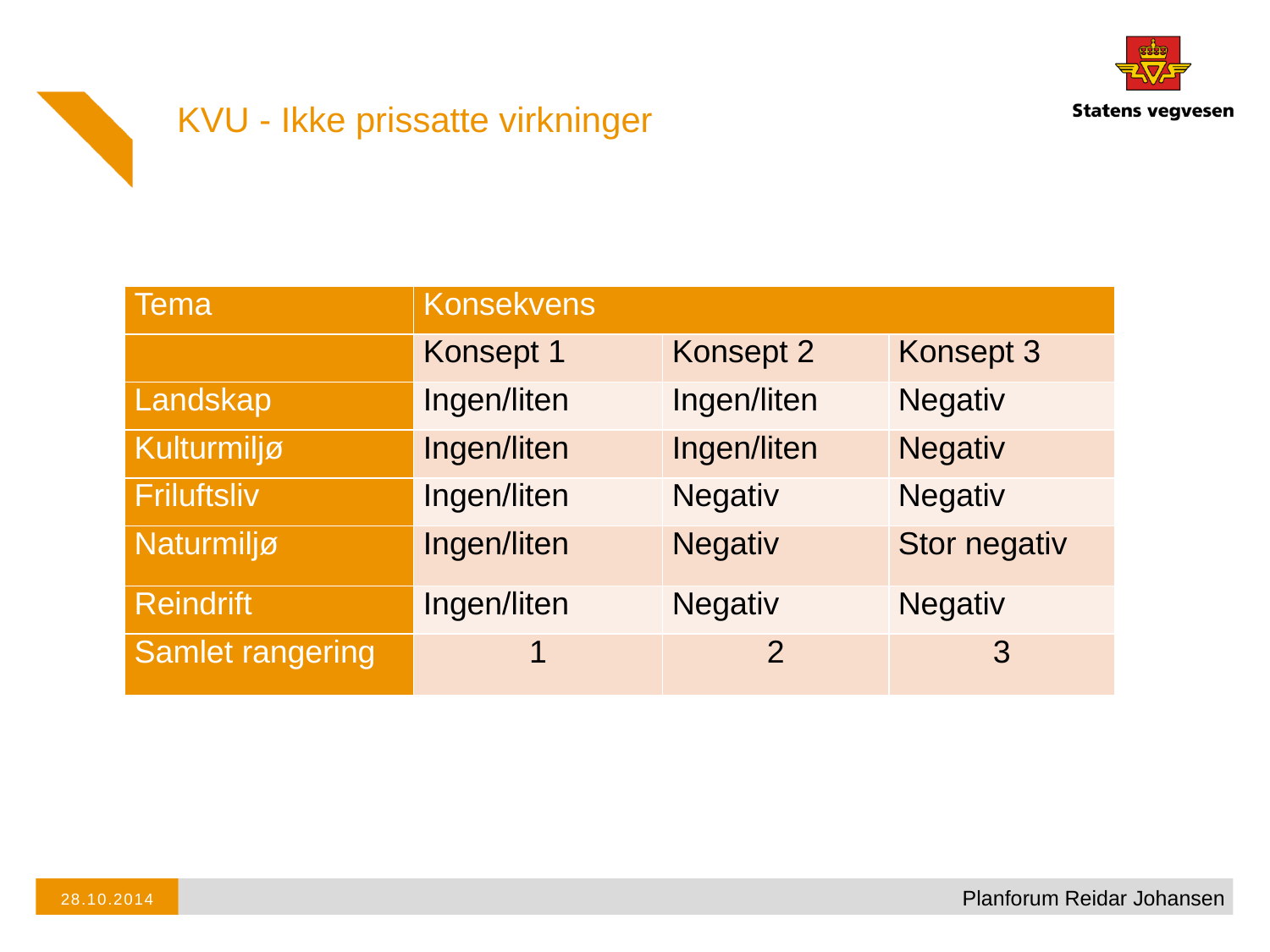

KVU - Ikke prissatte virkninger
#
| Tema | Konsekvens |  |  |
| --- | --- | --- | --- |
|  | Konsept 1 | Konsept 2 | Konsept 3 |
| Landskap | Ingen/liten | Ingen/liten | Negativ |
| Kulturmiljø | Ingen/liten | Ingen/liten | Negativ |
| Friluftsliv | Ingen/liten | Negativ | Negativ |
| Naturmiljø | Ingen/liten | Negativ | Stor negativ |
| Reindrift | Ingen/liten | Negativ | Negativ |
| Samlet rangering | 1 | 2 | 3 |
Planforum Reidar Johansen
28.10.2014